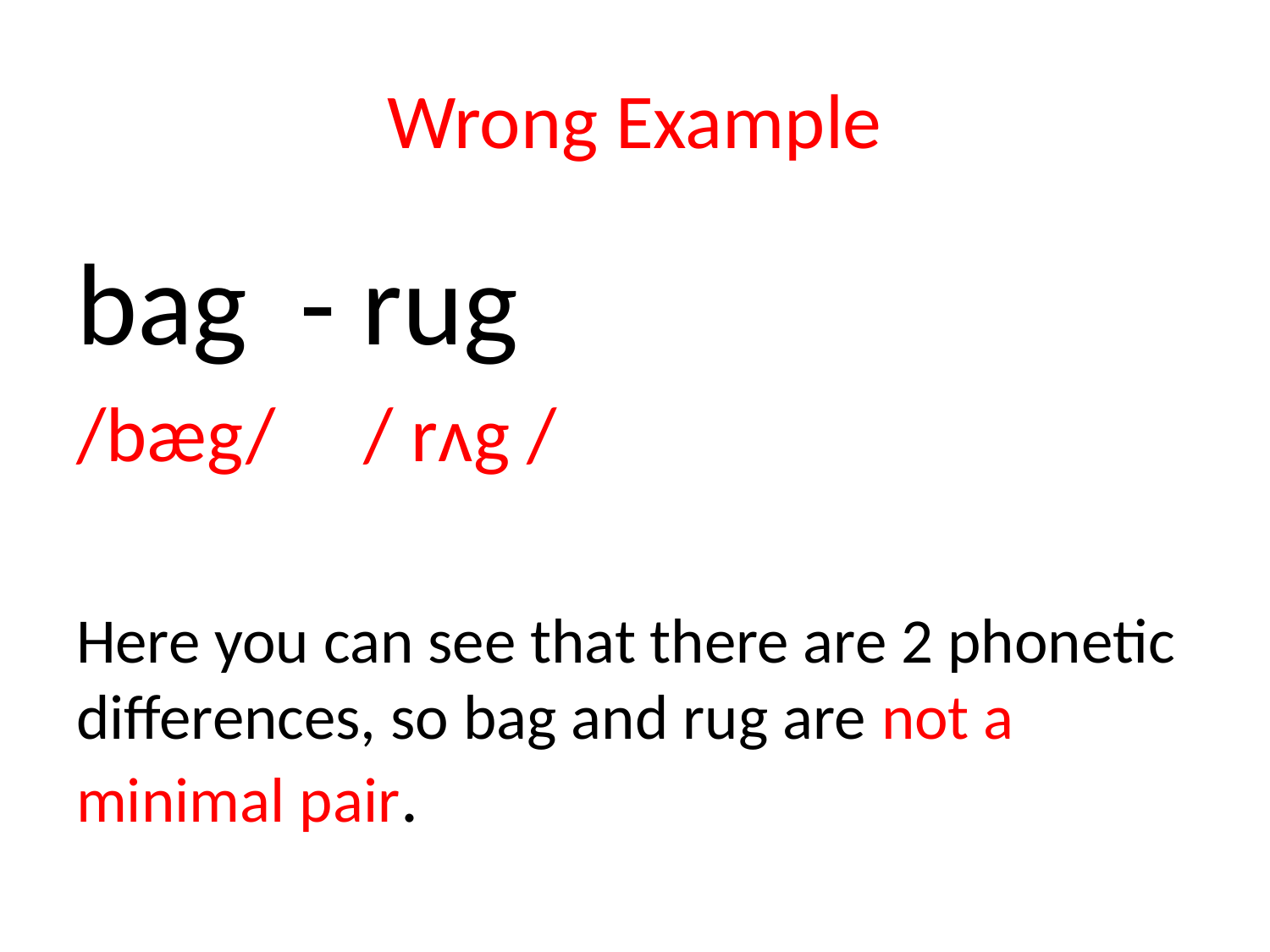

# Wrong Example
bag  - rug
/bæg/     / rʌg /

Here you can see that there are 2 phonetic differences, so bag and rug are not a minimal pair.